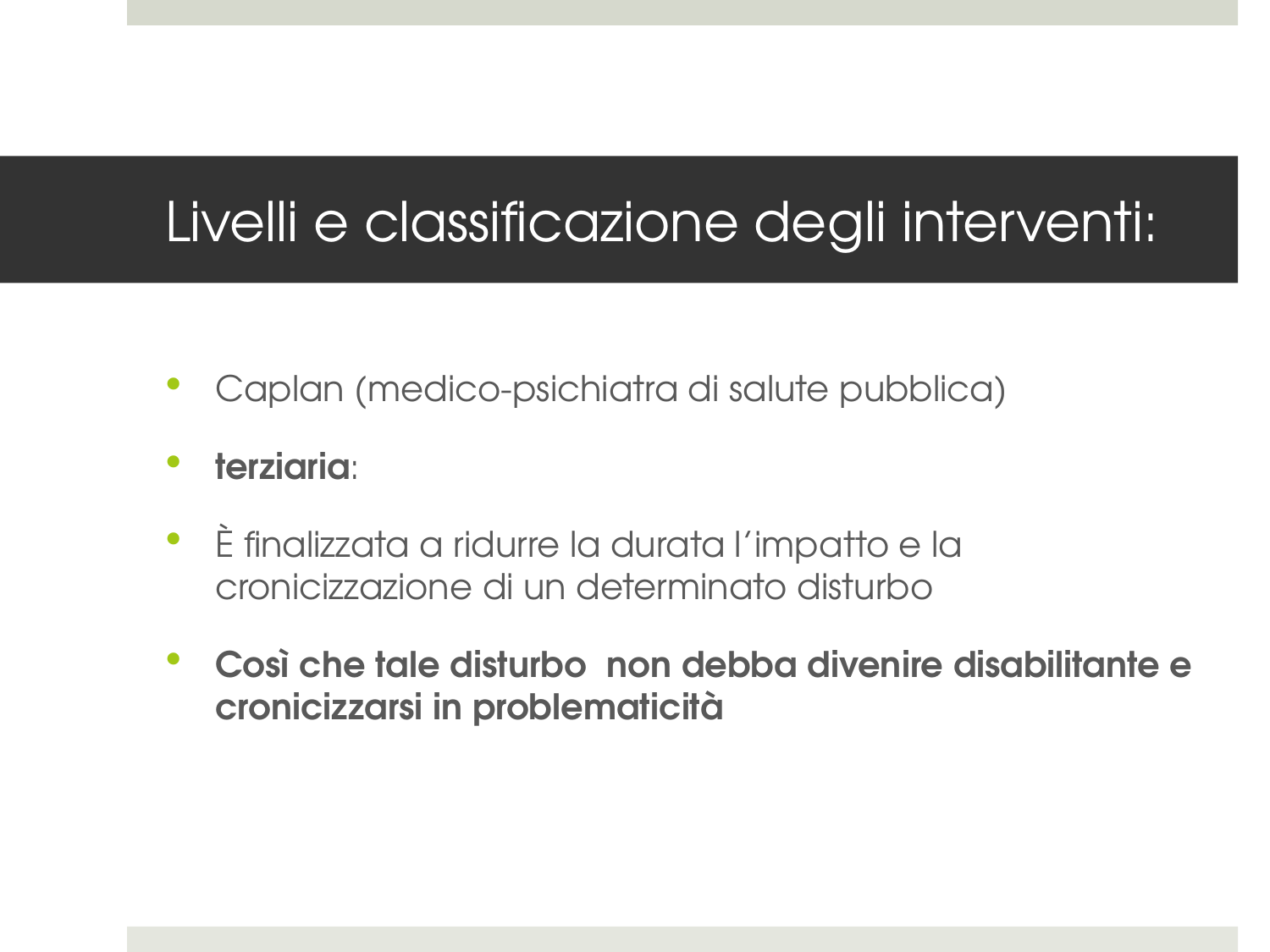

# Livelli e classificazione degli interventi:
Caplan (medico-psichiatra di salute pubblica)
terziaria:
È finalizzata a ridurre la durata l’impatto e la cronicizzazione di un determinato disturbo
Così che tale disturbo  non debba divenire disabilitante e cronicizzarsi in problematicità